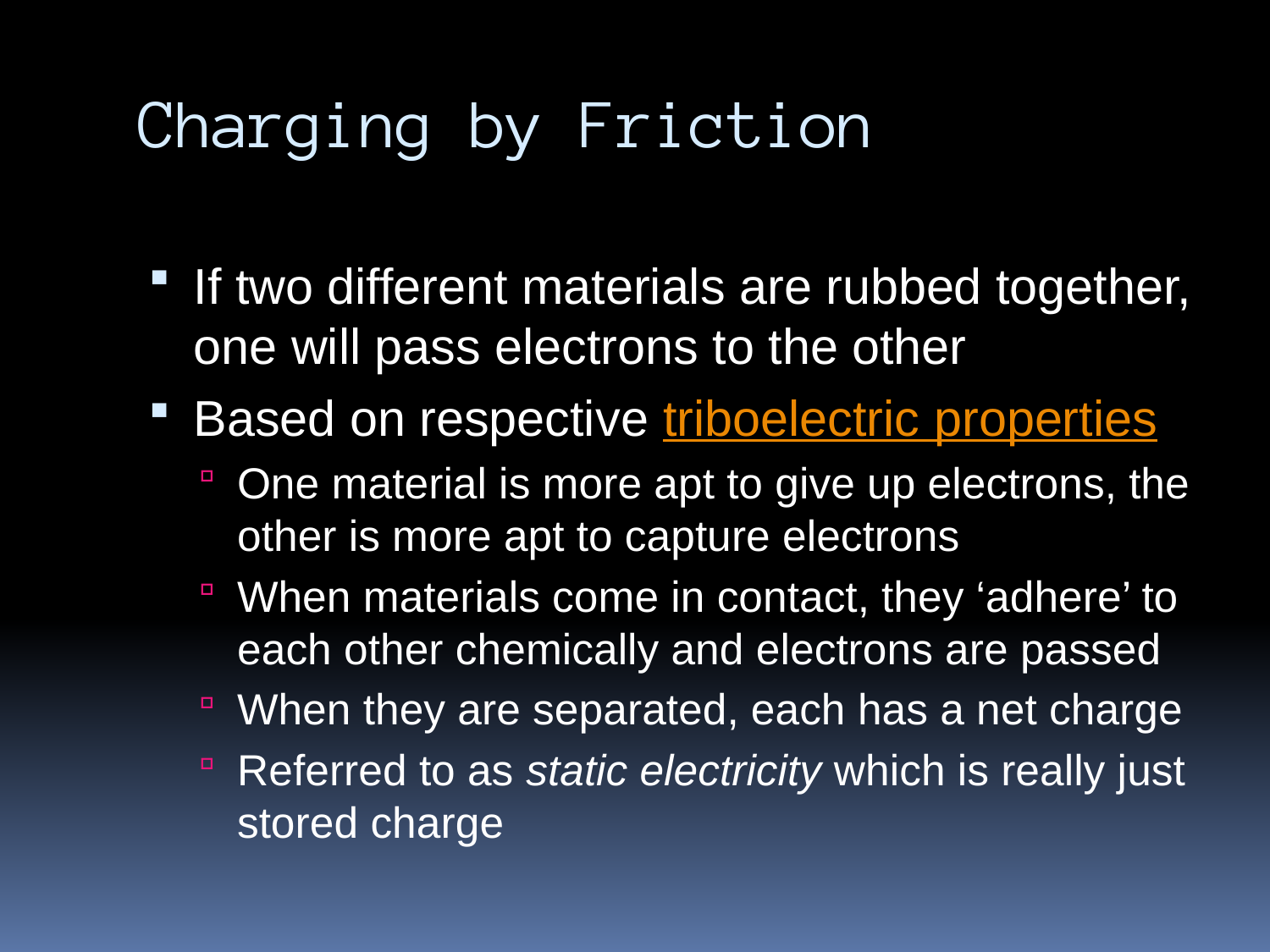

# Charging by Friction
If two different materials are rubbed together, one will pass electrons to the other
Based on respective triboelectric properties
One material is more apt to give up electrons, the other is more apt to capture electrons
When materials come in contact, they ‘adhere’ to each other chemically and electrons are passed
When they are separated, each has a net charge
Referred to as static electricity which is really just stored charge